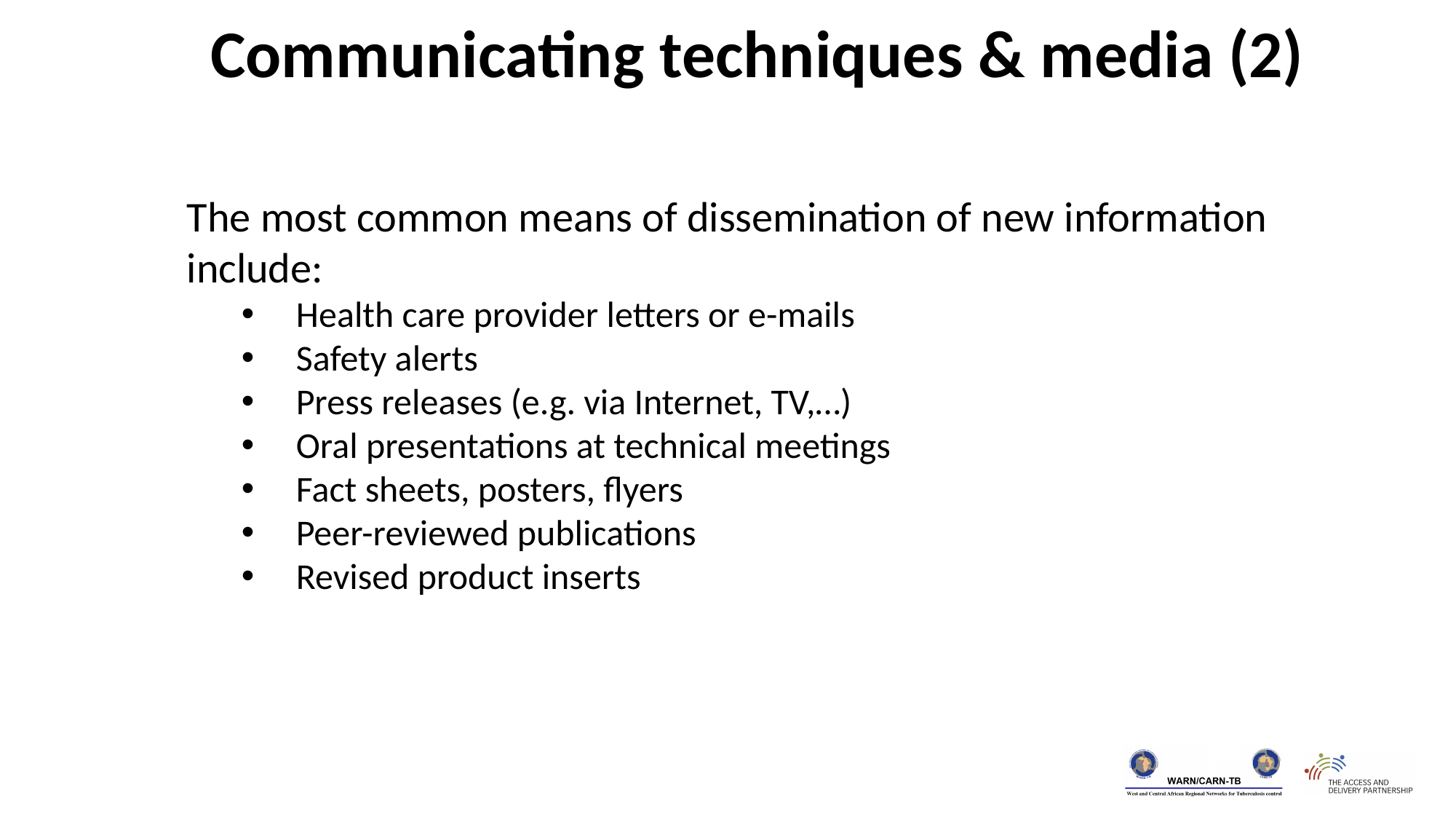

Communicating techniques & media (2)
The most common means of dissemination of new information include:
Health care provider letters or e-mails
Safety alerts
Press releases (e.g. via Internet, TV,…)
Oral presentations at technical meetings
Fact sheets, posters, flyers
Peer-reviewed publications
Revised product inserts